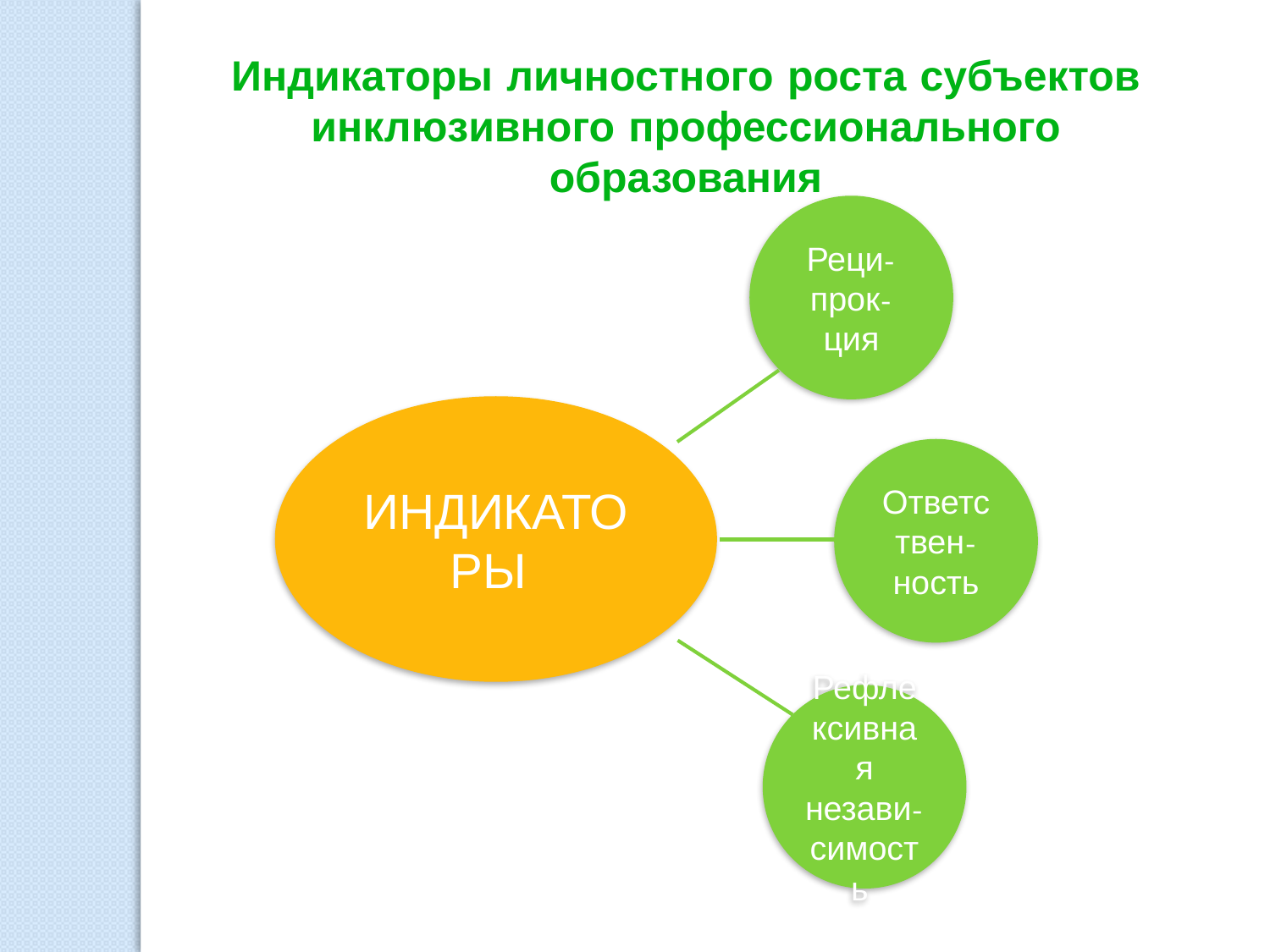

Индикаторы личностного роста субъектов инклюзивного профессионального образования
Реци-прок-ция
ИНДИКАТОРЫ
Ответствен-ность
Рефлексивная незави-симость